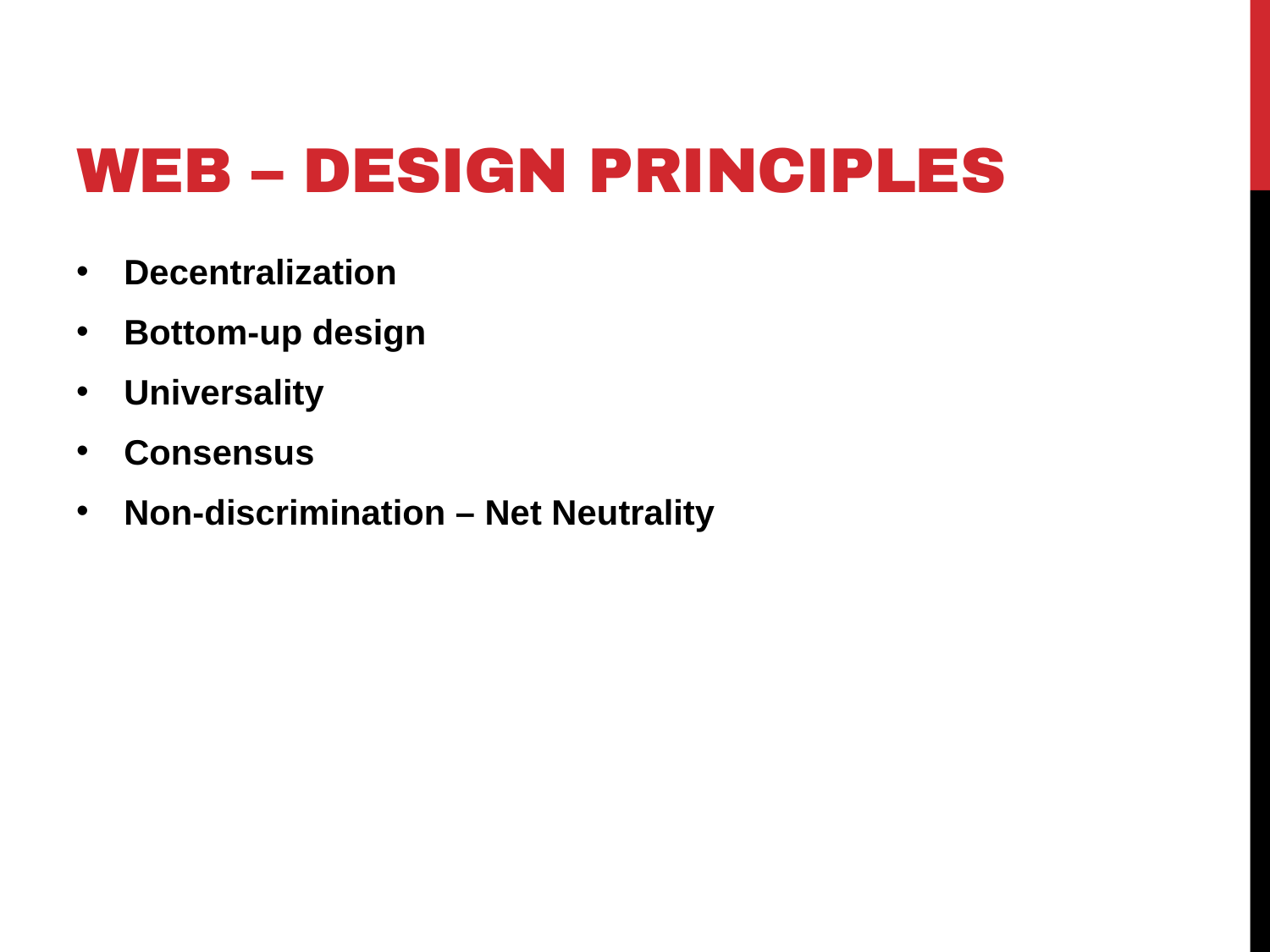

# Web – Design Principles
Decentralization
Bottom-up design
Universality
Consensus
Non-discrimination – Net Neutrality